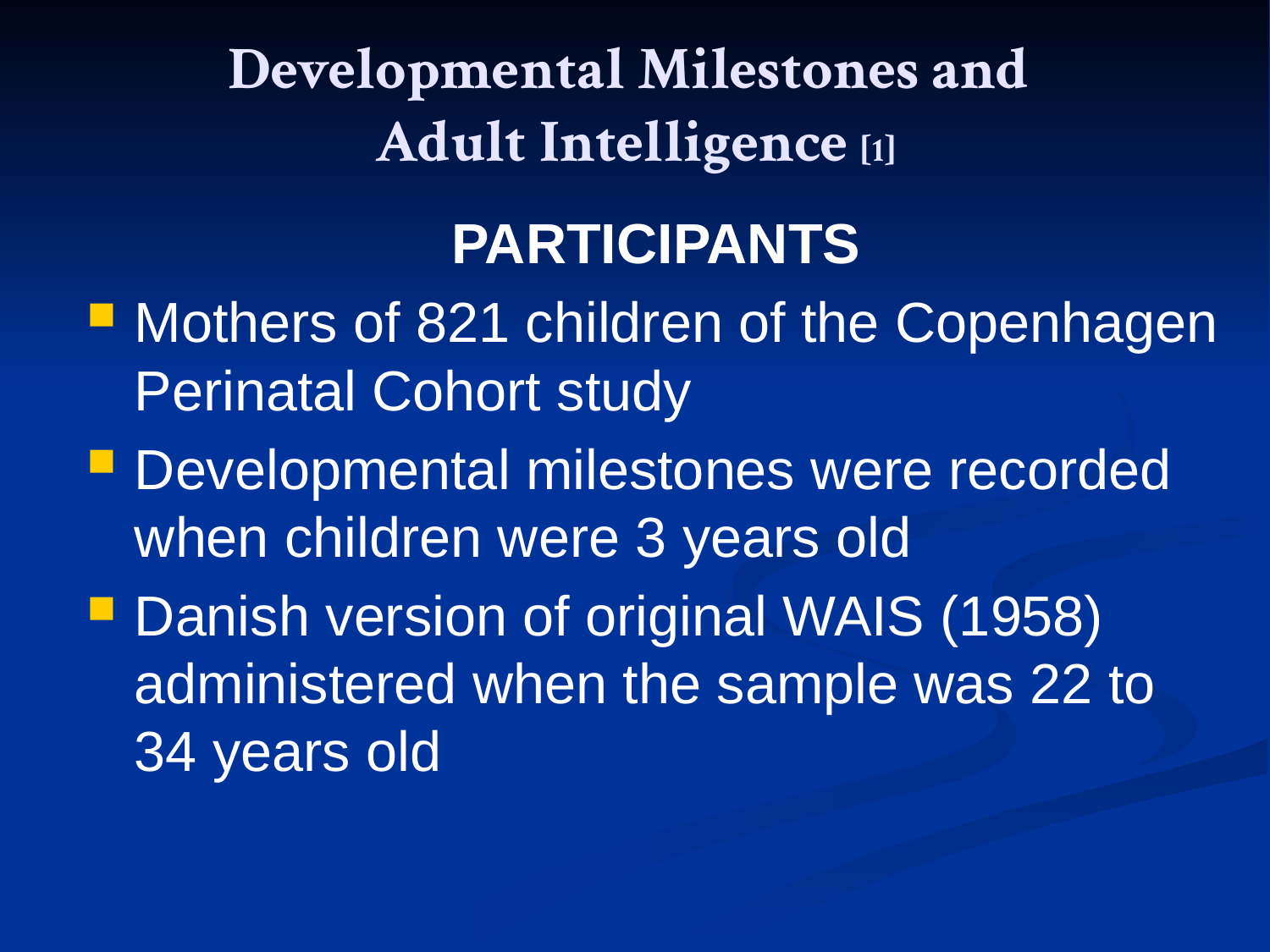

# Developmental Milestones and Adult Intelligence [1]
PARTICIPANTS
Mothers of 821 children of the Copenhagen Perinatal Cohort study
Developmental milestones were recorded when children were 3 years old
Danish version of original WAIS (1958) administered when the sample was 22 to 34 years old